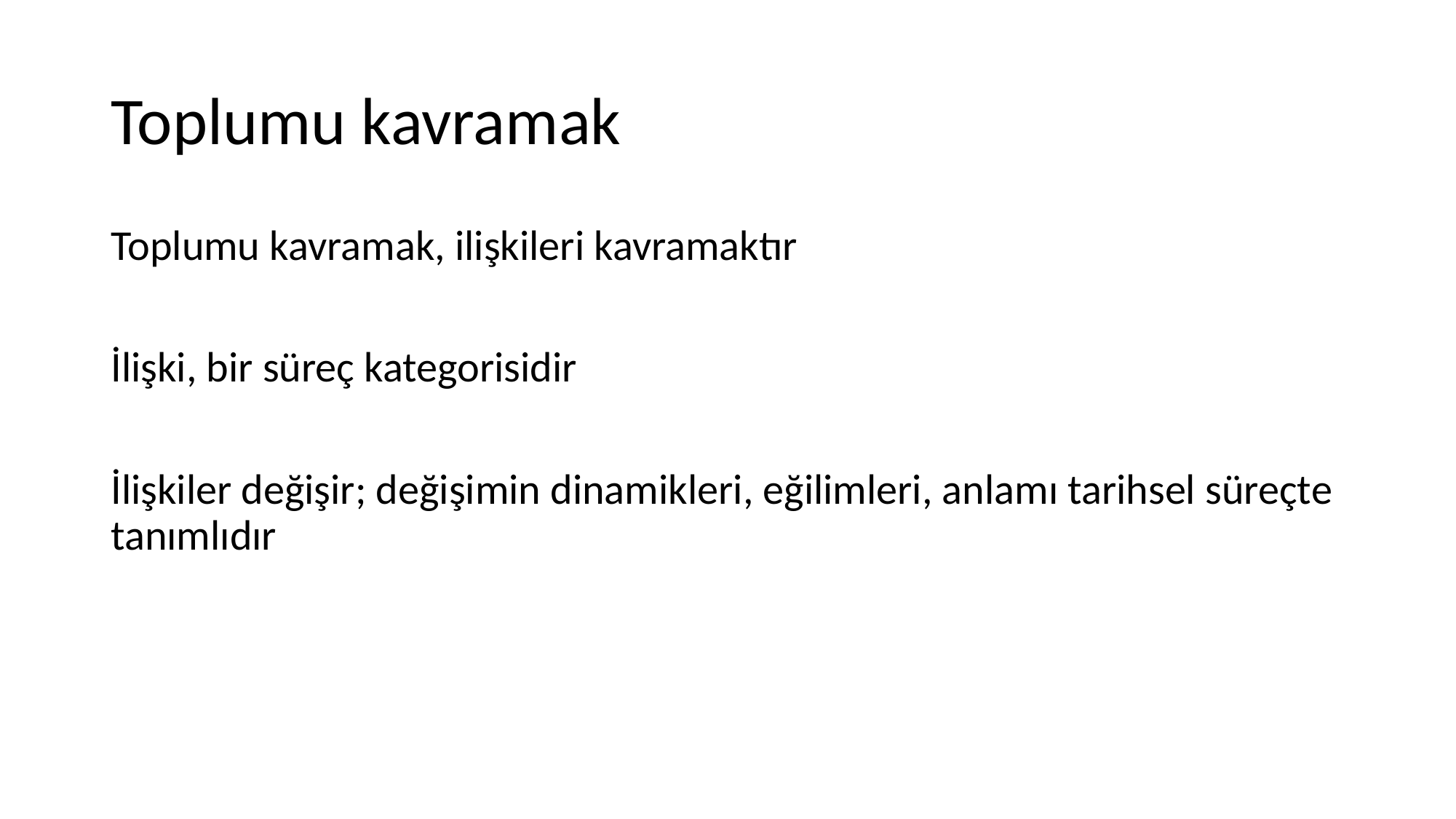

# Toplumu kavramak
Toplumu kavramak, ilişkileri kavramaktır

İlişki, bir süreç kategorisidir

İlişkiler değişir; değişimin dinamikleri, eğilimleri, anlamı tarihsel süreçte tanımlıdır